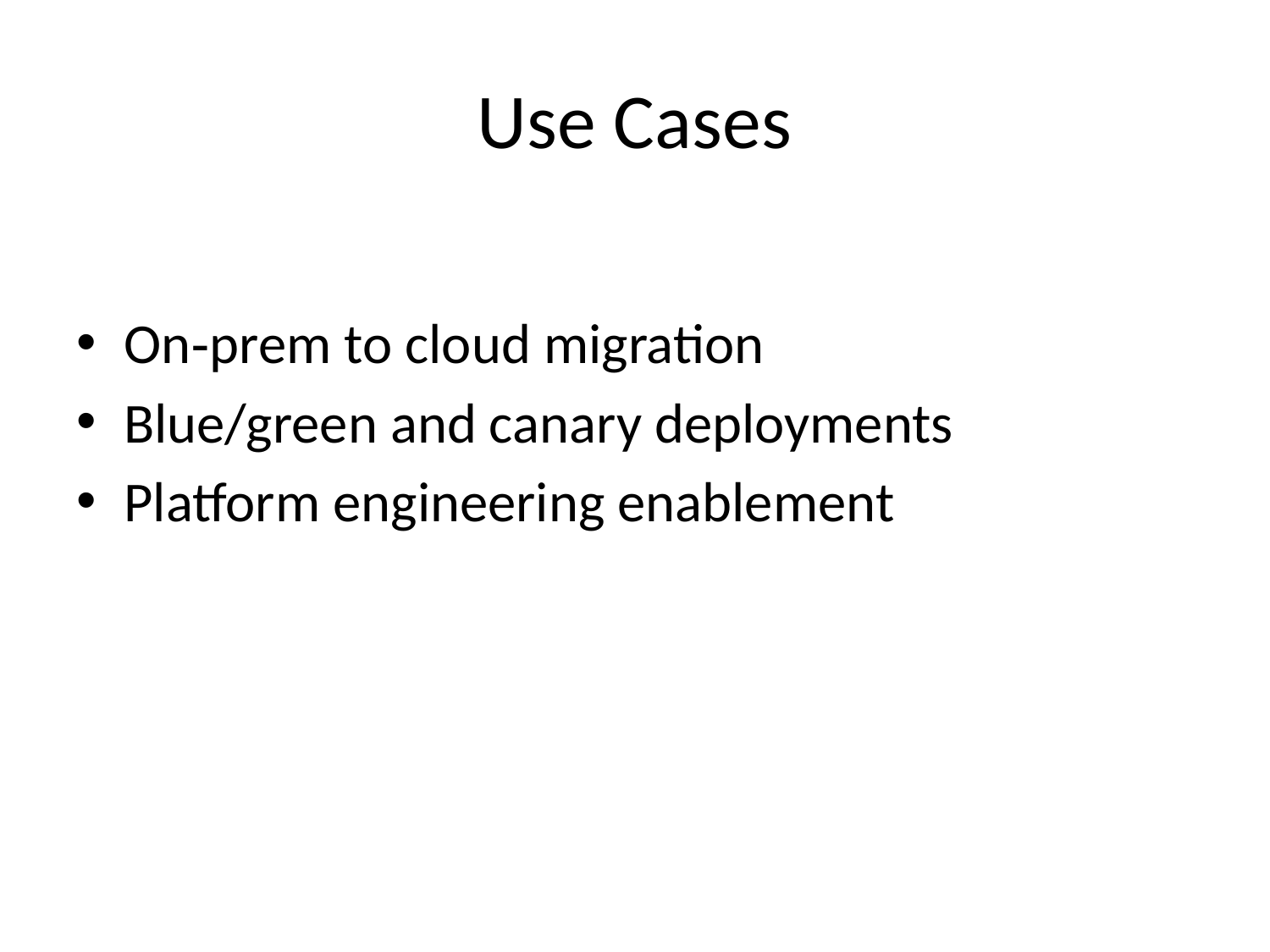

# Use Cases

On‑prem to cloud migration
Blue/green and canary deployments
Platform engineering enablement